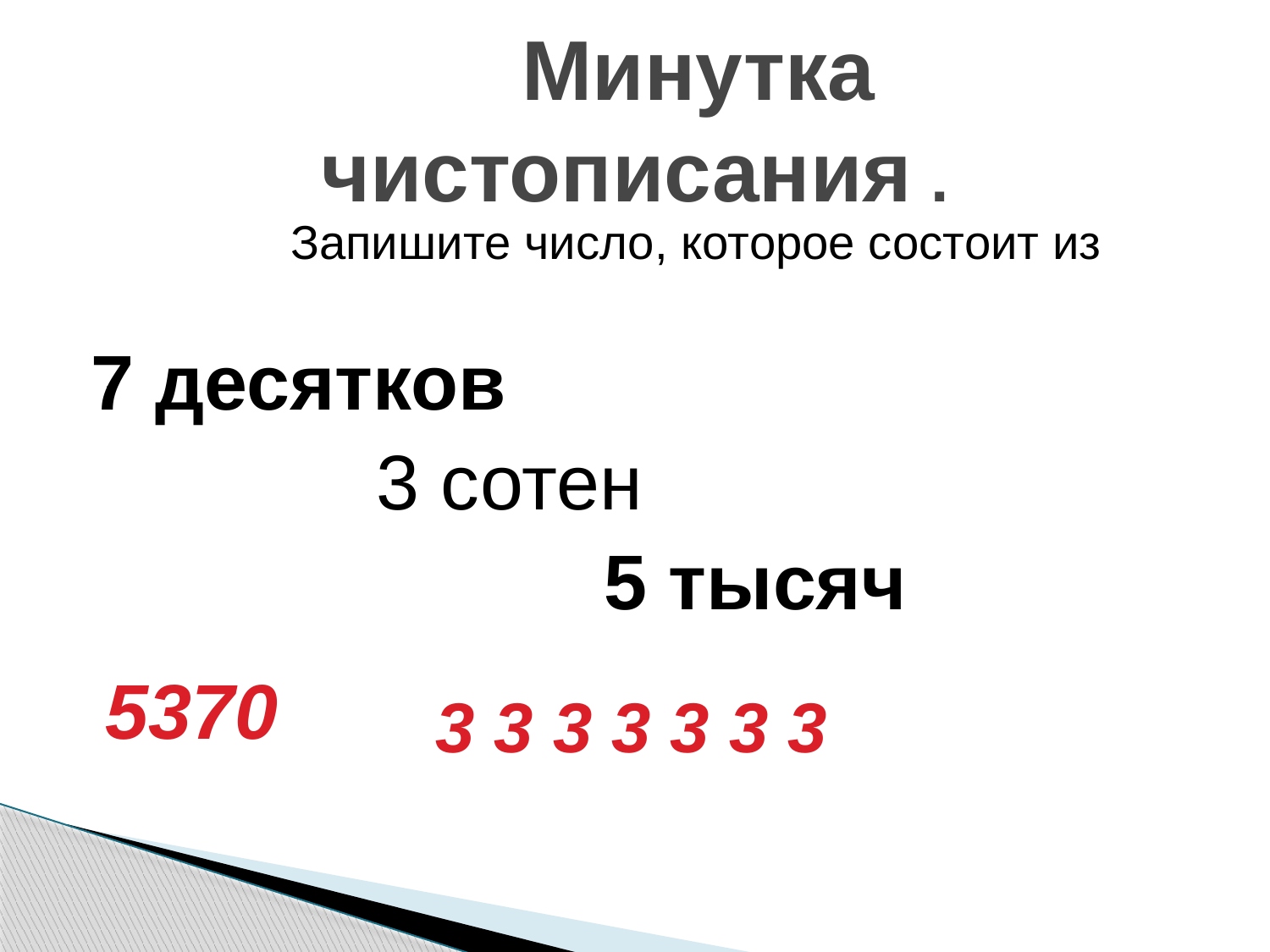

# Минутка чистописания .
         Запишите число, которое состоит из
   7 десятков

 .
                            3 сотен

                                           5 тысяч

 5370
 3 3 3 3 3 3 3